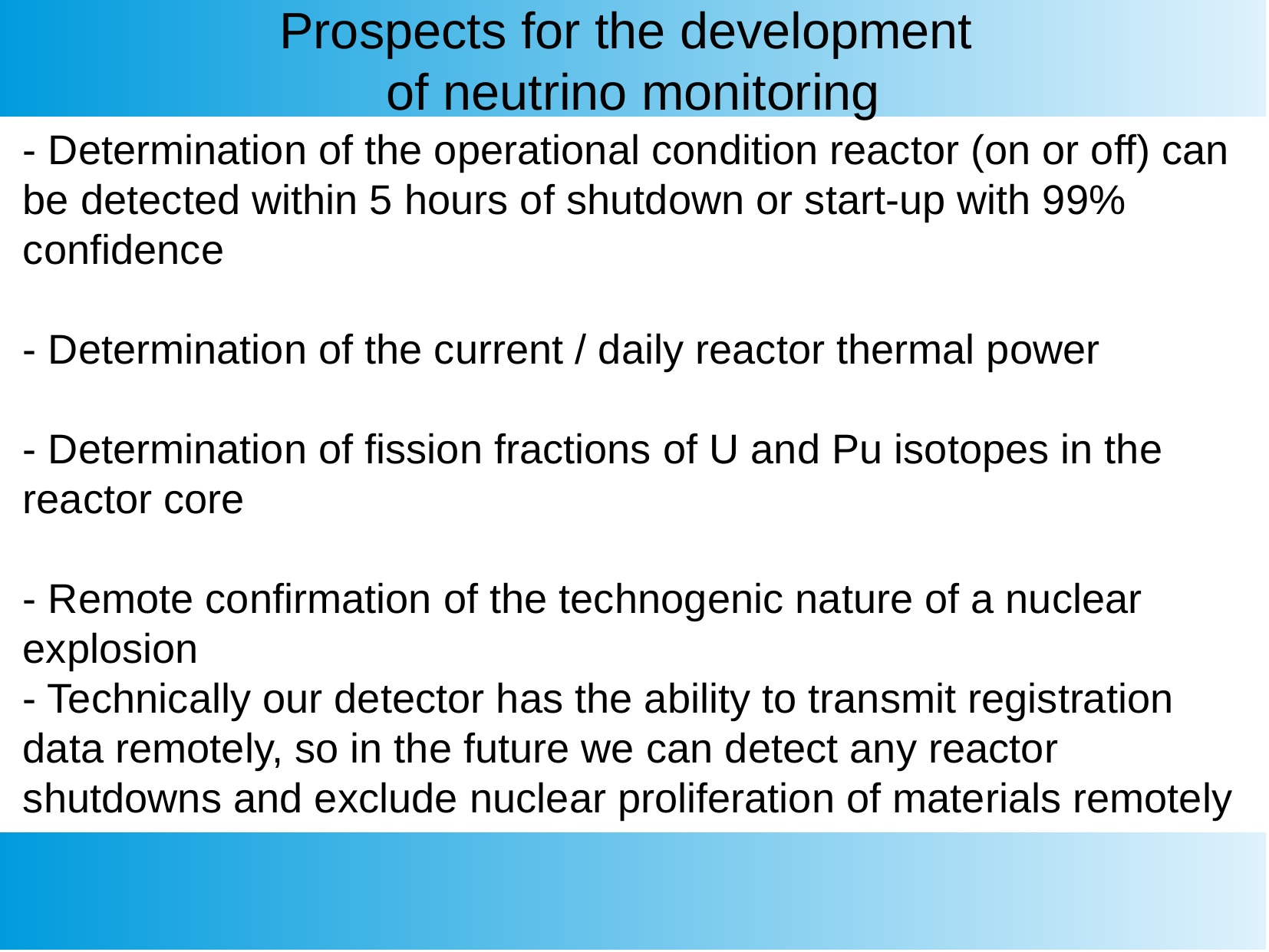

Prospects for the development
of neutrino monitoring
- Determination of the operational condition reactor (on or off) can be detected within 5 hours of shutdown or start-up with 99% confidence

- Determination of the current / daily reactor thermal power

- Determination of fission fractions of U and Pu isotopes in the reactor core

- Remote confirmation of the technogenic nature of a nuclear explosion
- Technically our detector has the ability to transmit registration data remotely, so in the future we can detect any reactor shutdowns and exclude nuclear proliferation of materials remotely